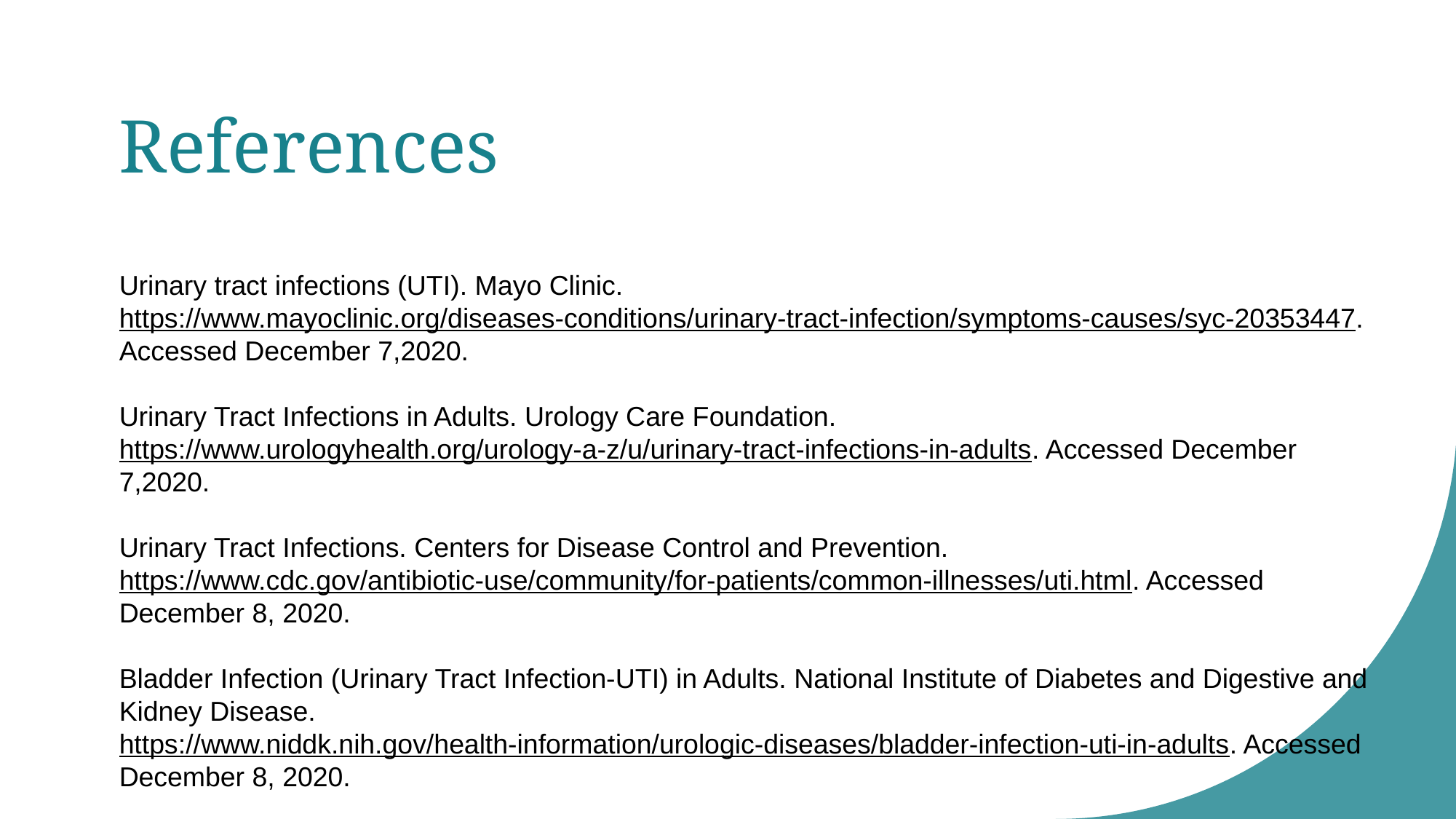

# References
Urinary tract infections (UTI). Mayo Clinic. https://www.mayoclinic.org/diseases-conditions/urinary-tract-infection/symptoms-causes/syc-20353447. Accessed December 7,2020.

Urinary Tract Infections in Adults. Urology Care Foundation. https://www.urologyhealth.org/urology-a-z/u/urinary-tract-infections-in-adults. Accessed December 7,2020.

Urinary Tract Infections. Centers for Disease Control and Prevention. https://www.cdc.gov/antibiotic-use/community/for-patients/common-illnesses/uti.html. Accessed December 8, 2020.

Bladder Infection (Urinary Tract Infection-UTI) in Adults. National Institute of Diabetes and Digestive and Kidney Disease. https://www.niddk.nih.gov/health-information/urologic-diseases/bladder-infection-uti-in-adults. Accessed December 8, 2020.